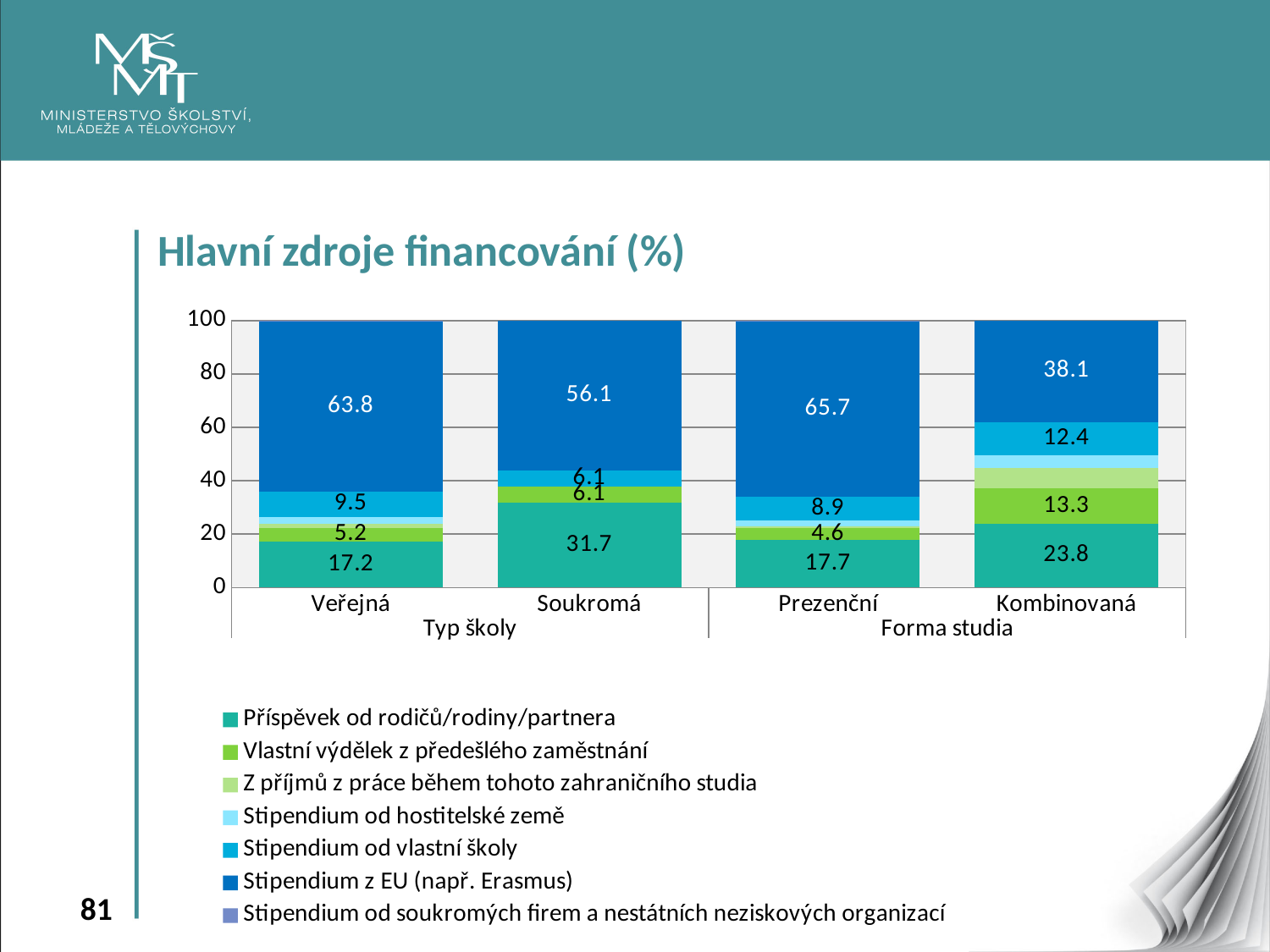

Hlavní zdroje financování (%)

### Chart

| Category | Příspěvek od rodičů/rodiny/partnera | Vlastní výdělek z předešlého zaměstnání | Z příjmů z práce během tohoto zahraničního studia | Stipendium od hostitelské země | Stipendium od vlastní školy | Stipendium z EU (např. Erasmus) | Stipendium od soukromých firem a nestátních neziskových organizací |
|---|---|---|---|---|---|---|---|
| Veřejná | 17.2 | 5.2 | 1.5 | 2.6 | 9.5 | 63.8 | 0.20000000000000284 |
| Soukromá | 31.7 | 6.1 | 0.0 | 0.0 | 6.1 | 56.1 | 0.0 |
| Prezenční | 17.7 | 4.6 | 0.7 | 2.1 | 8.9 | 65.7 | 0.29999999999999716 |
| Kombinovaná | 23.8 | 13.3 | 7.6 | 4.8 | 12.4 | 38.1 | 0.0 |